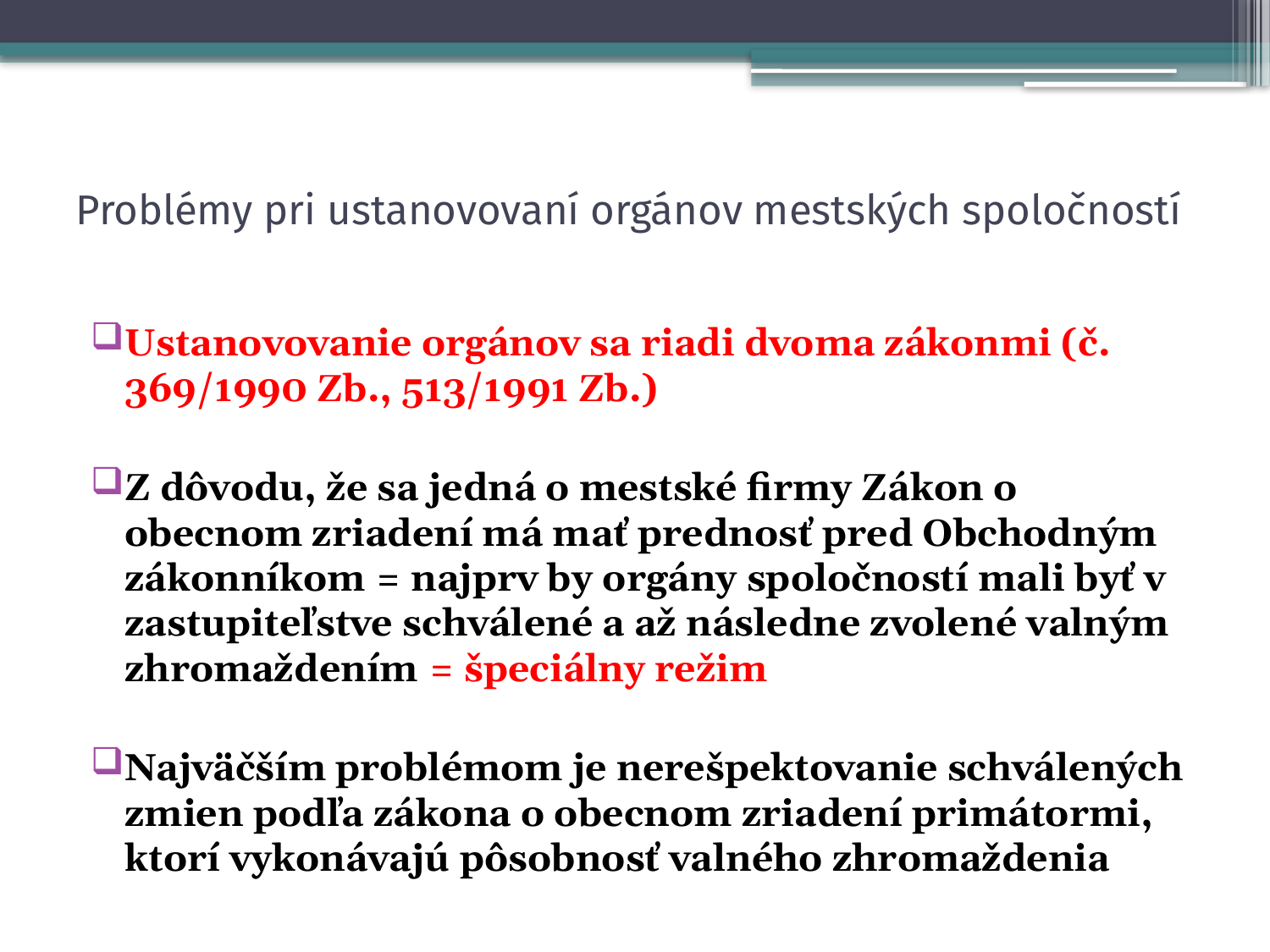

# Problémy pri ustanovovaní orgánov mestských spoločností
Ustanovovanie orgánov sa riadi dvoma zákonmi (č. 369/1990 Zb., 513/1991 Zb.)

Z dôvodu, že sa jedná o mestské firmy Zákon o obecnom zriadení má mať prednosť pred Obchodným zákonníkom = najprv by orgány spoločností mali byť v zastupiteľstve schválené a až následne zvolené valným zhromaždením = špeciálny režim

Najväčším problémom je nerešpektovanie schválených zmien podľa zákona o obecnom zriadení primátormi, ktorí vykonávajú pôsobnosť valného zhromaždenia